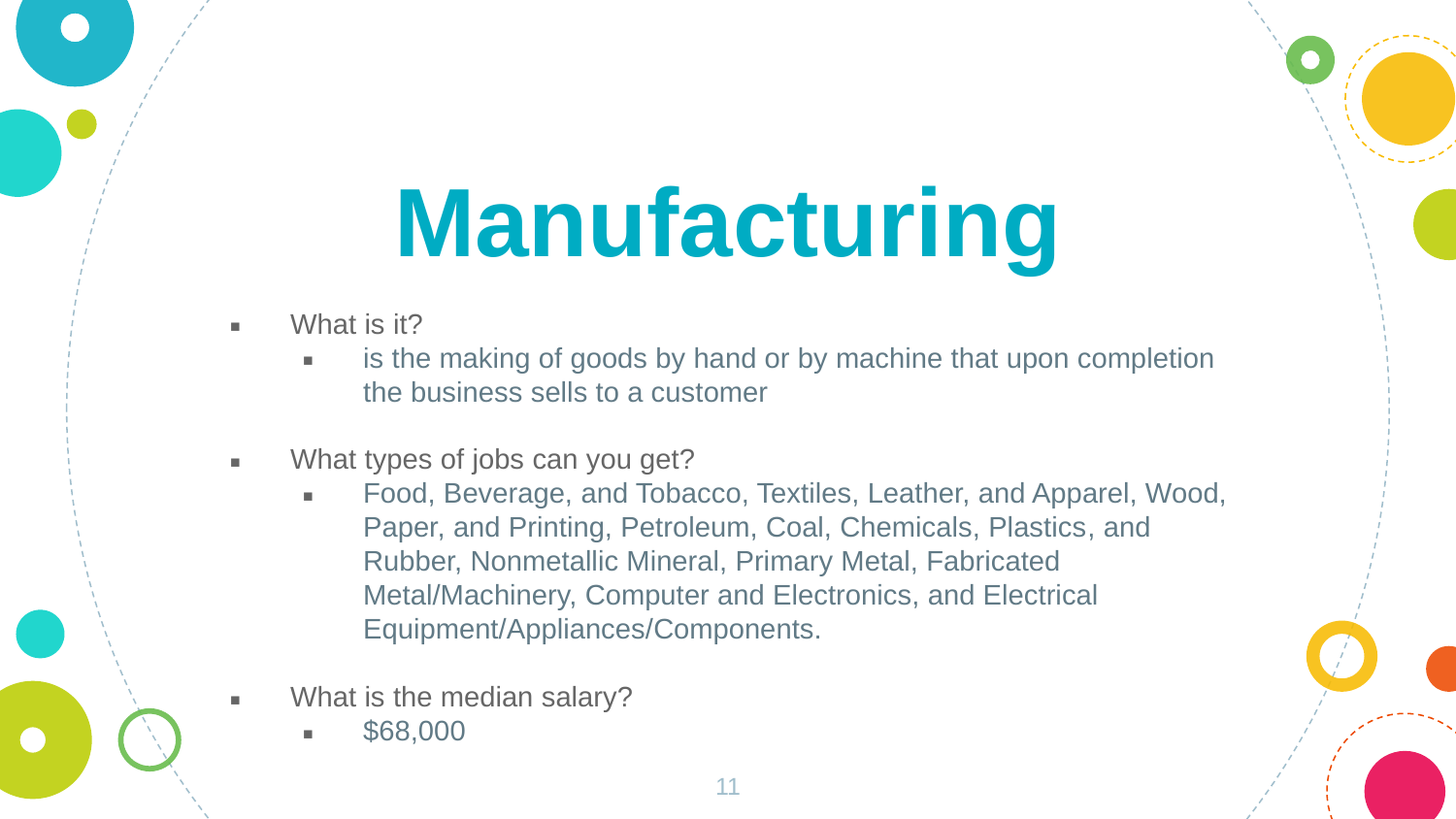

Manufacturing
What is it?
is the making of goods by hand or by machine that upon completion the business sells to a customer

What types of jobs can you get?
Food, Beverage, and Tobacco, Textiles, Leather, and Apparel, Wood, Paper, and Printing, Petroleum, Coal, Chemicals, Plastics​, and Rubber, Nonmetallic Mineral, Primary Metal, Fabricated Metal/Machinery, Computer and Electronics, and Electrical Equipment/Appliances/Components.

What is the median salary?
$68,000
11